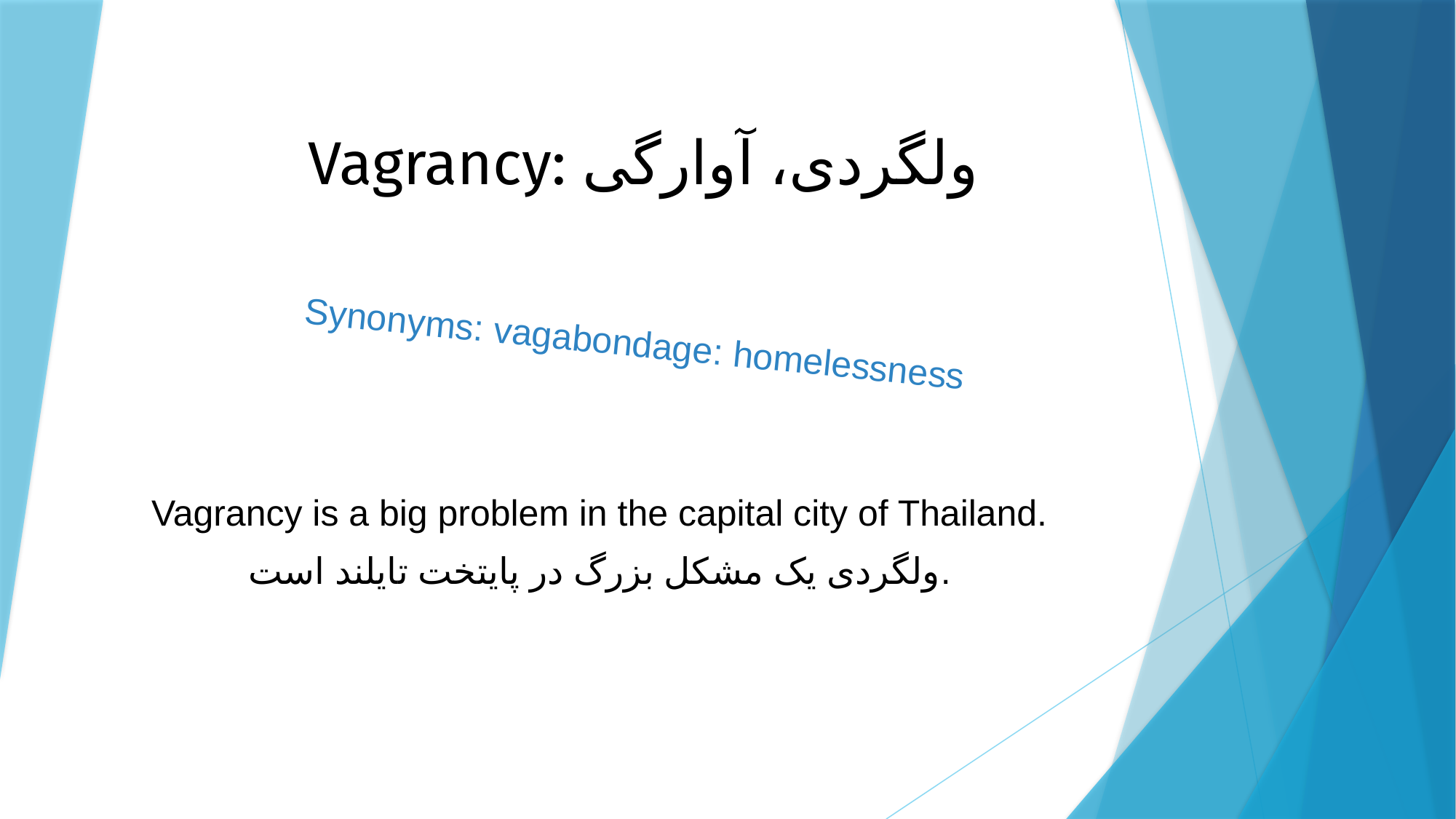

# Vagrancy: ولگردی، آوارگی
Synonyms: vagabondage: homelessness
Vagrancy is a big problem in the capital city of Thailand.
ولگردی یک مشکل بزرگ در پایتخت تایلند است.